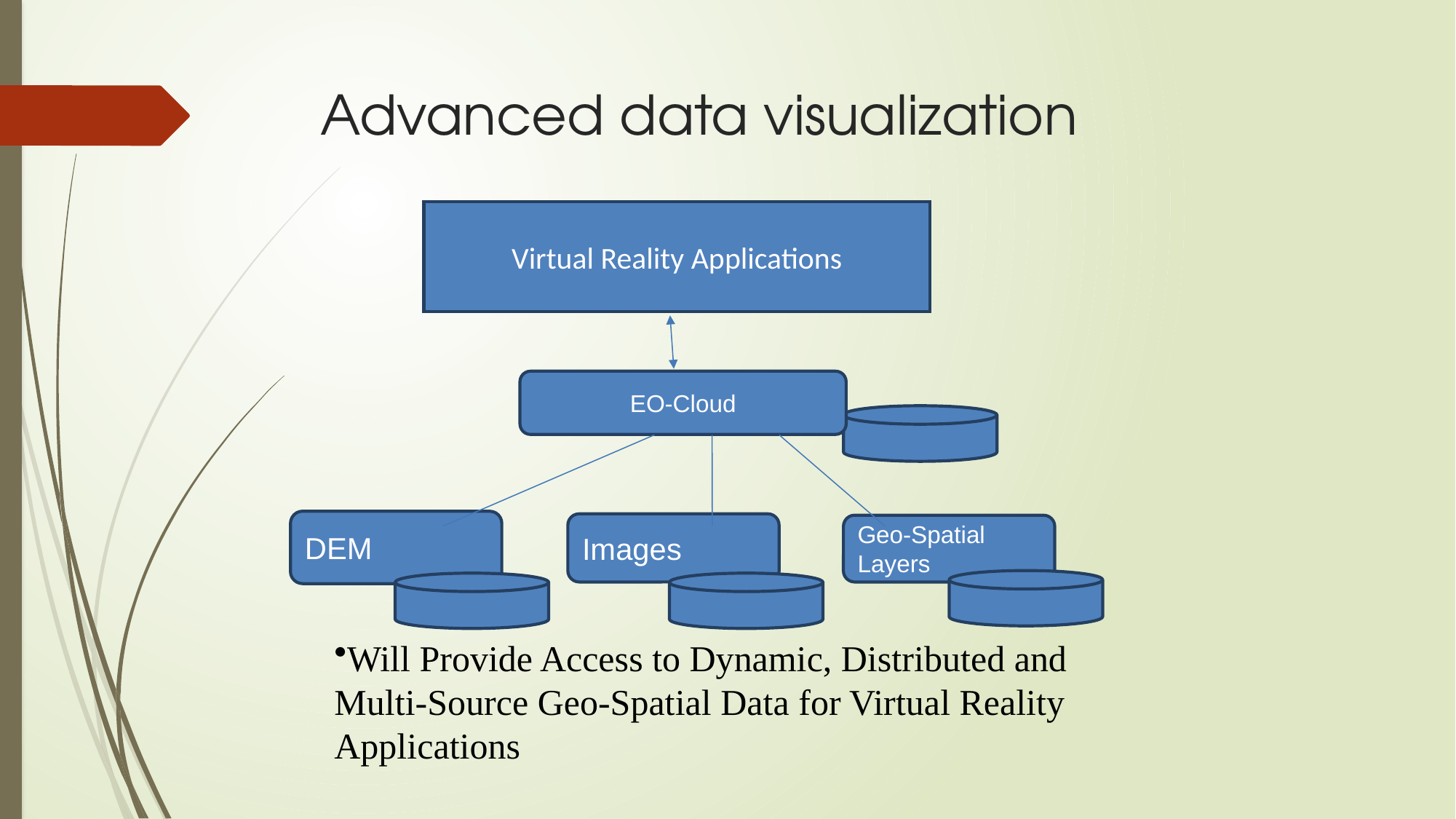

# Advanced data visualization
Virtual Reality Applications

EO-Cloud

DEM
Images
Geo-Spatial Layers

Will Provide Access to Dynamic, Distributed and Multi-Source Geo-Spatial Data for Virtual Reality Applications